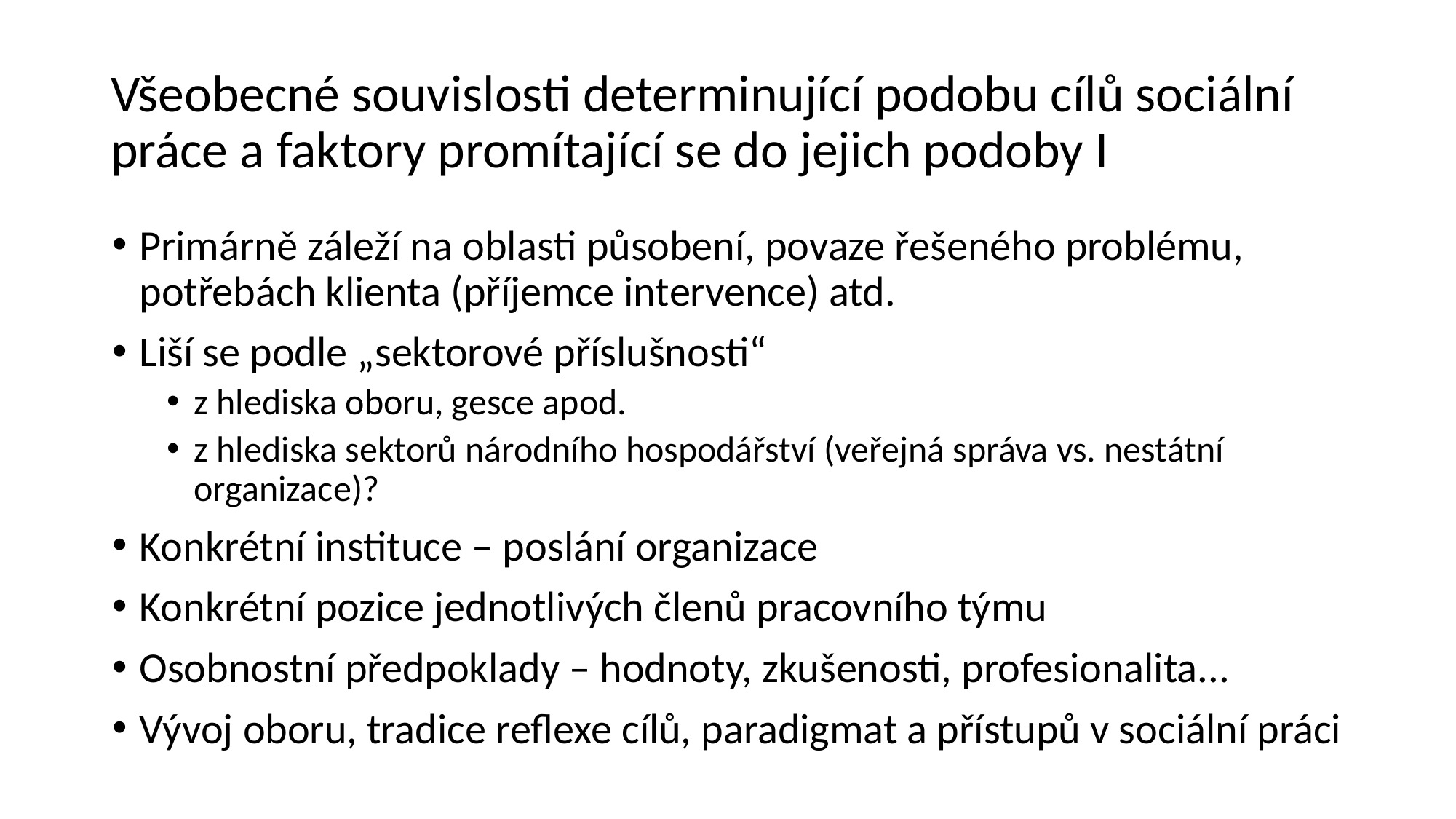

# Všeobecné souvislosti determinující podobu cílů sociální práce a faktory promítající se do jejich podoby I
Primárně záleží na oblasti působení, povaze řešeného problému, potřebách klienta (příjemce intervence) atd.
Liší se podle „sektorové příslušnosti“
z hlediska oboru, gesce apod.
z hlediska sektorů národního hospodářství (veřejná správa vs. nestátní organizace)?
Konkrétní instituce – poslání organizace
Konkrétní pozice jednotlivých členů pracovního týmu
Osobnostní předpoklady – hodnoty, zkušenosti, profesionalita...
Vývoj oboru, tradice reflexe cílů, paradigmat a přístupů v sociální práci